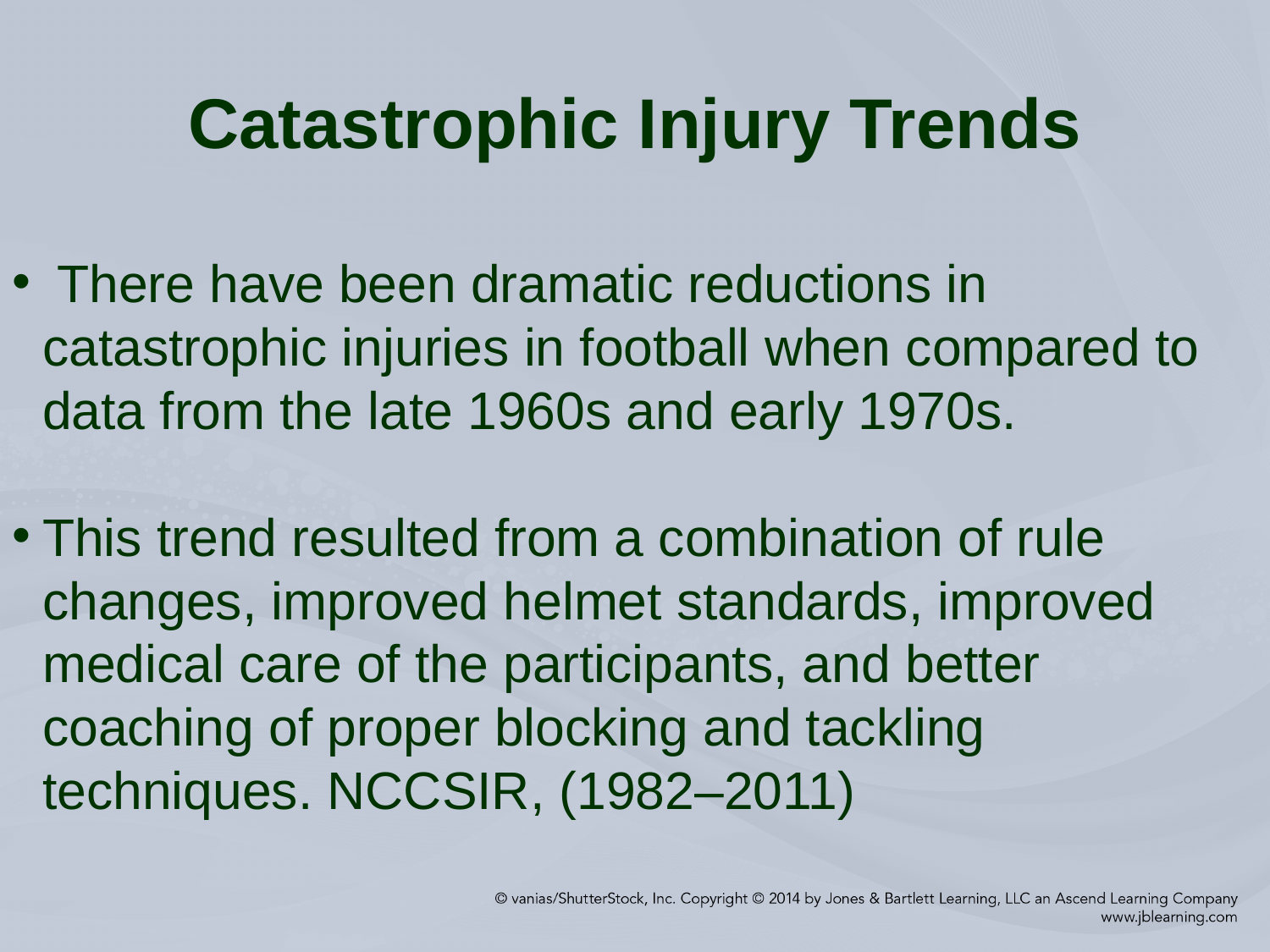

# Catastrophic Injury Trends
 There have been dramatic reductions in catastrophic injuries in football when compared to data from the late 1960s and early 1970s.

This trend resulted from a combination of rule changes, improved helmet standards, improved medical care of the participants, and better coaching of proper blocking and tackling techniques. NCCSIR, (1982–2011)